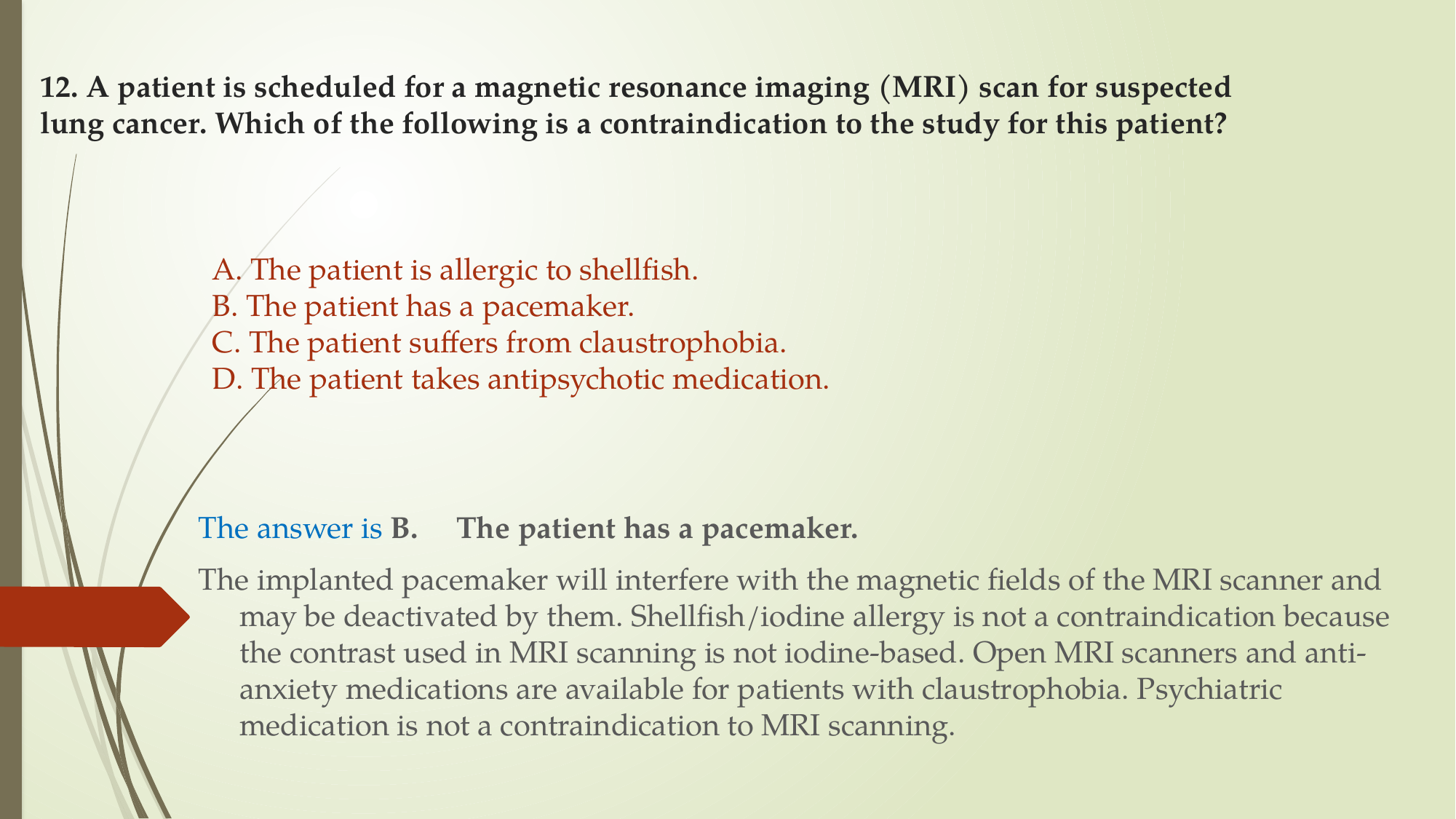

# 12. A patient is scheduled for a magnetic resonance imaging (MRI) scan for suspected lung cancer. Which of the following is a contraindication to the study for this patient?
A. The patient is allergic to shellfish.
B. The patient has a pacemaker.
C. The patient suffers from claustrophobia.
D. The patient takes antipsychotic medication.
The answer is B.     The patient has a pacemaker.
The implanted pacemaker will interfere with the magnetic fields of the MRI scanner and may be deactivated by them. Shellfish/iodine allergy is not a contraindication because the contrast used in MRI scanning is not iodine-based. Open MRI scanners and anti-anxiety medications are available for patients with claustrophobia. Psychiatric medication is not a contraindication to MRI scanning.